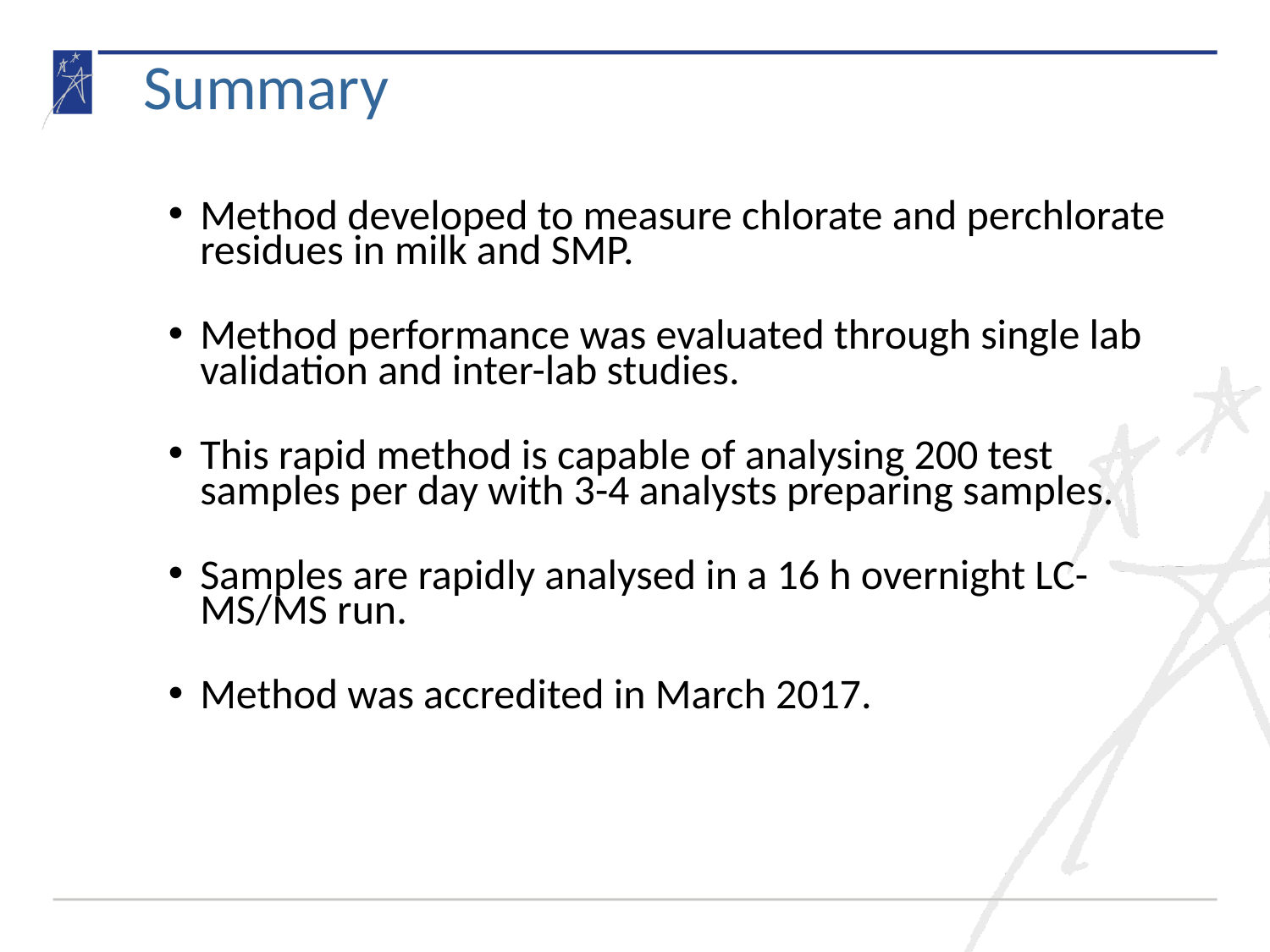

Summary
Method developed to measure chlorate and perchlorate residues in milk and SMP.

Method performance was evaluated through single lab validation and inter-lab studies.

This rapid method is capable of analysing 200 test samples per day with 3-4 analysts preparing samples.

Samples are rapidly analysed in a 16 h overnight LC-MS/MS run.

Method was accredited in March 2017.